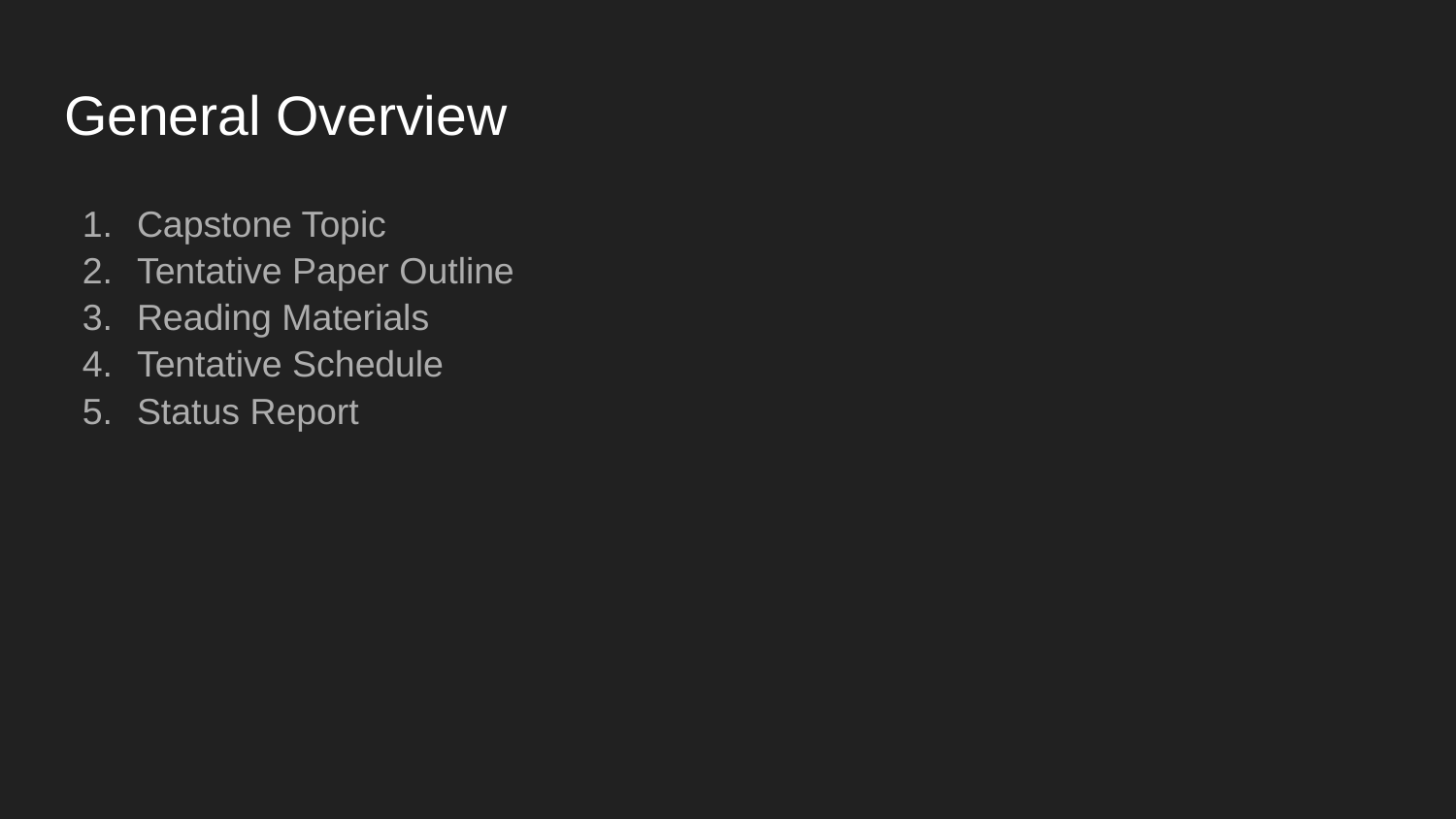

# General Overview
Capstone Topic
Tentative Paper Outline
Reading Materials
Tentative Schedule
Status Report